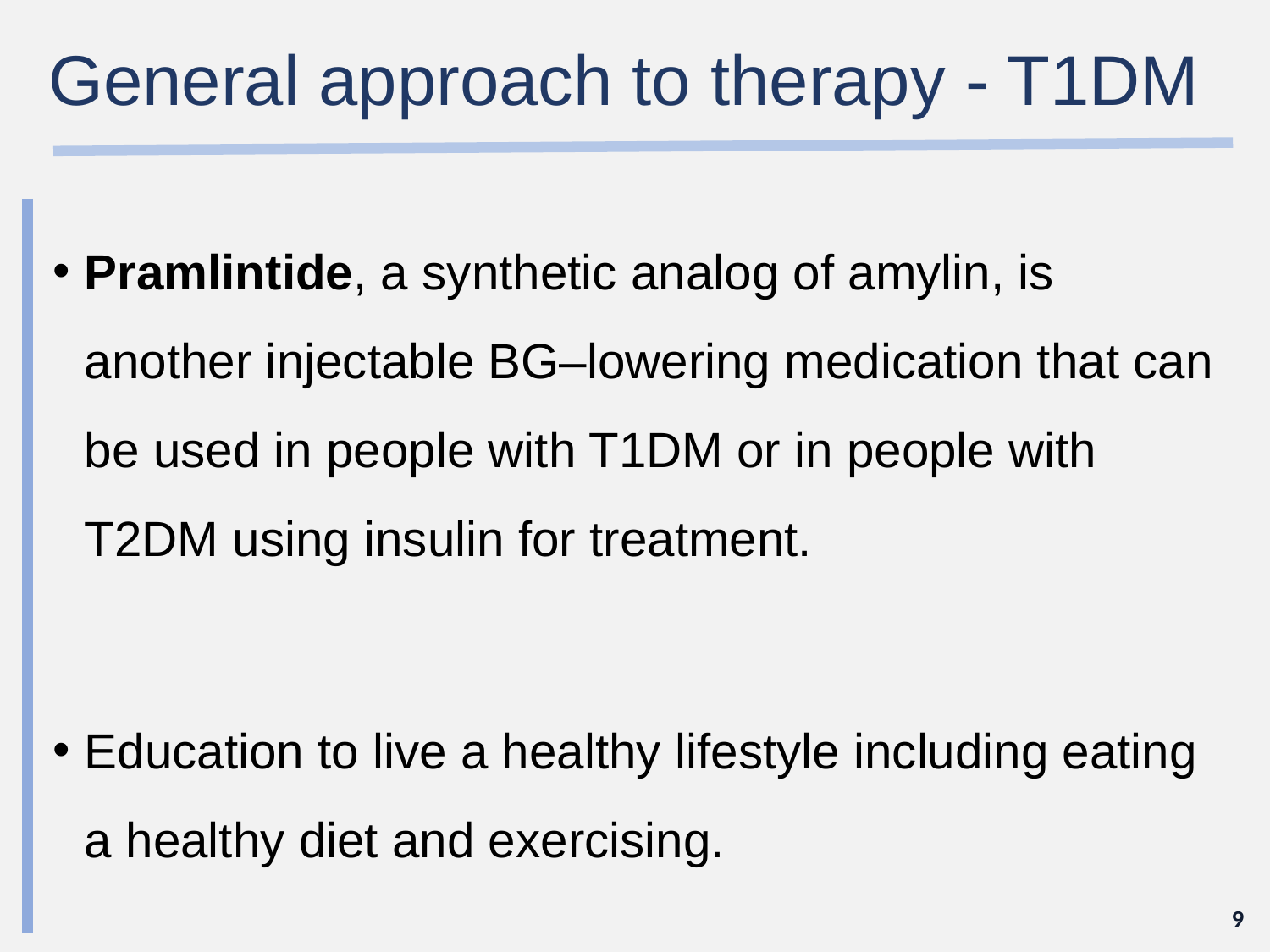

# General approach to therapy - T1DM
Pramlintide, a synthetic analog of amylin, is another injectable BG–lowering medication that can be used in people with T1DM or in people with T2DM using insulin for treatment.

Education to live a healthy lifestyle including eating a healthy diet and exercising.
9